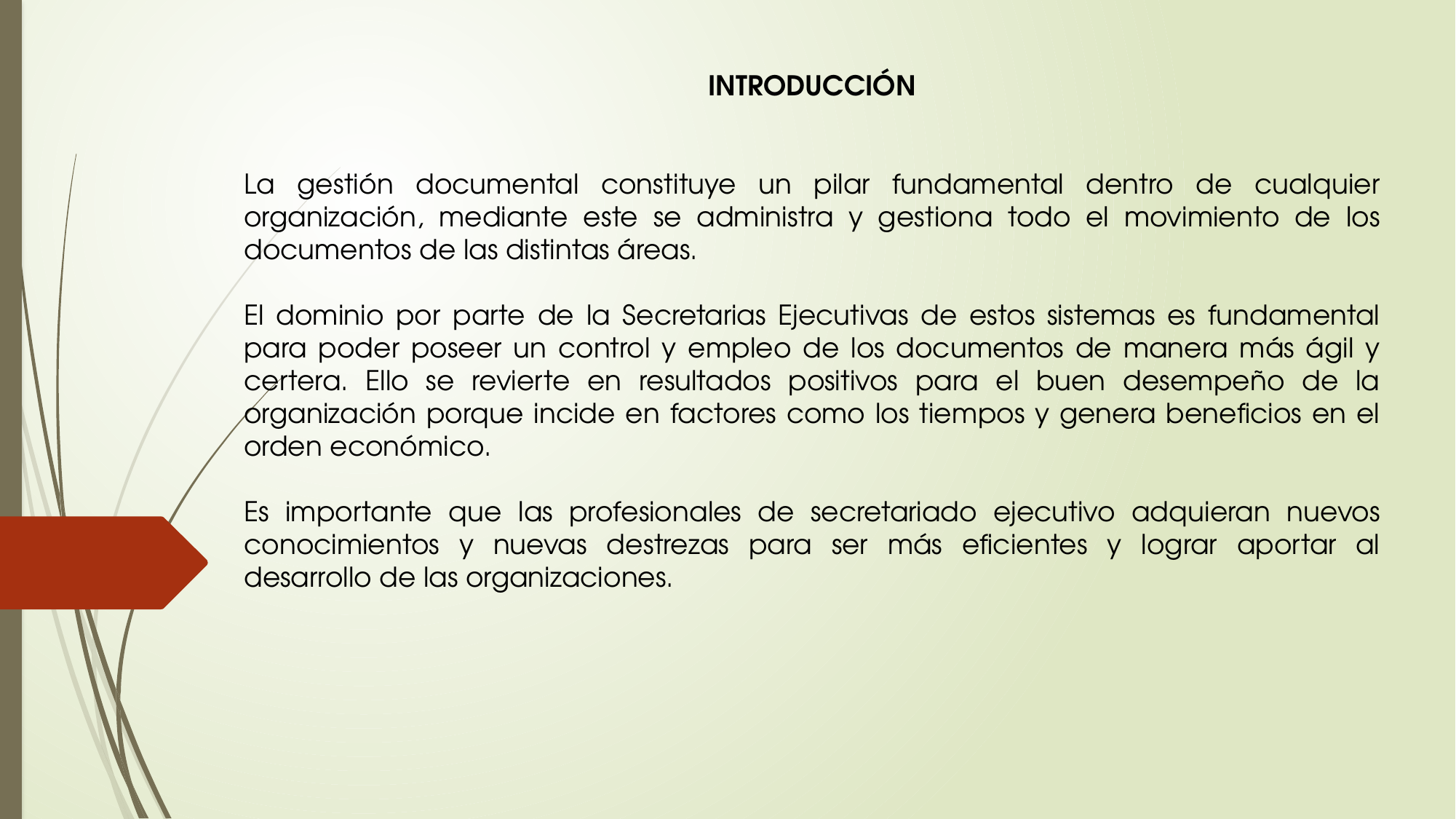

INTRODUCCIÓN

La gestión documental constituye un pilar fundamental dentro de cualquier organización, mediante este se administra y gestiona todo el movimiento de los documentos de las distintas áreas.

El dominio por parte de la Secretarias Ejecutivas de estos sistemas es fundamental para poder poseer un control y empleo de los documentos de manera más ágil y certera. Ello se revierte en resultados positivos para el buen desempeño de la organización porque incide en factores como los tiempos y genera beneficios en el orden económico.

Es importante que las profesionales de secretariado ejecutivo adquieran nuevos conocimientos y nuevas destrezas para ser más eficientes y lograr aportar al desarrollo de las organizaciones.